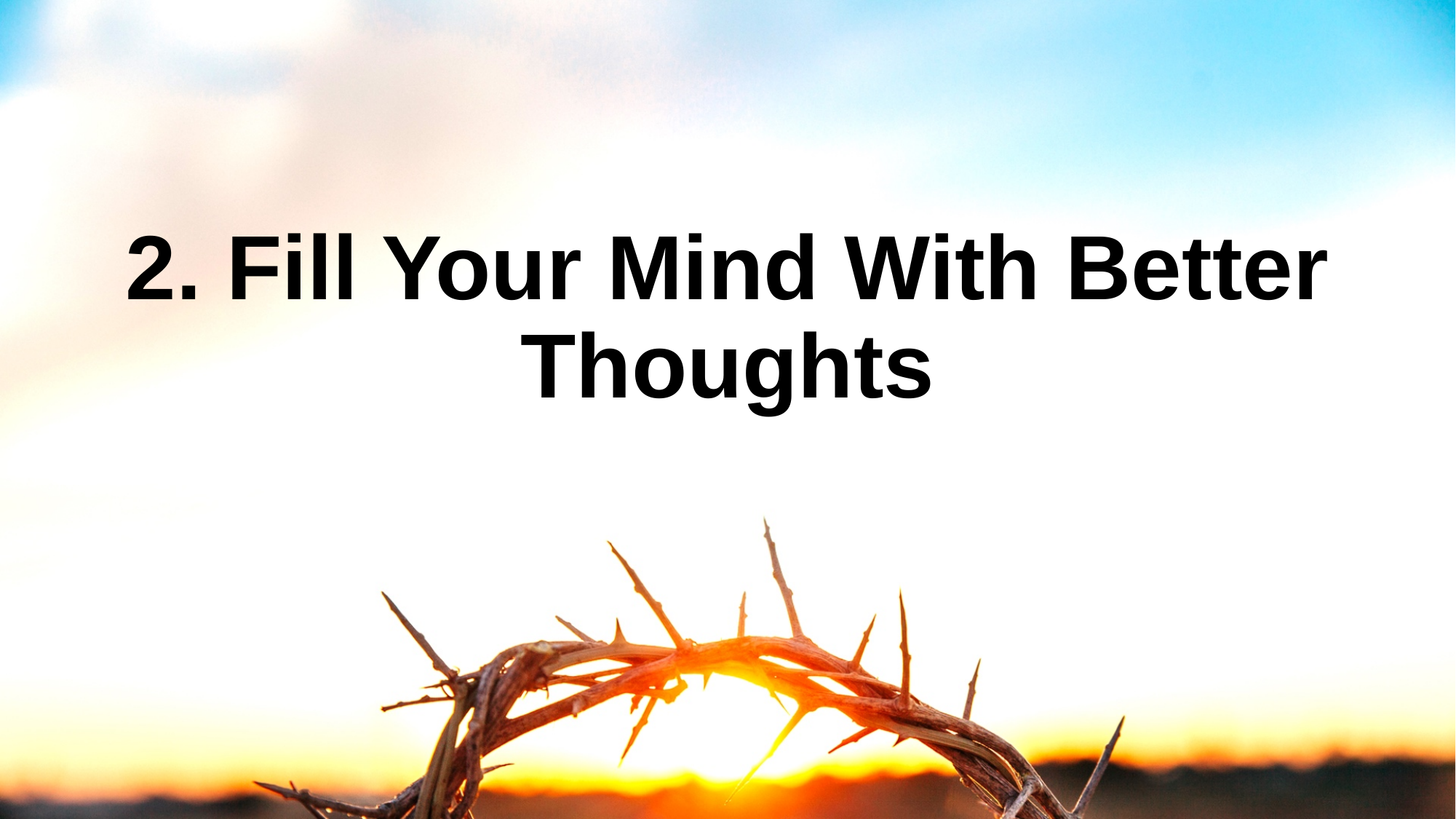

# 2. Fill Your Mind With Better Thoughts